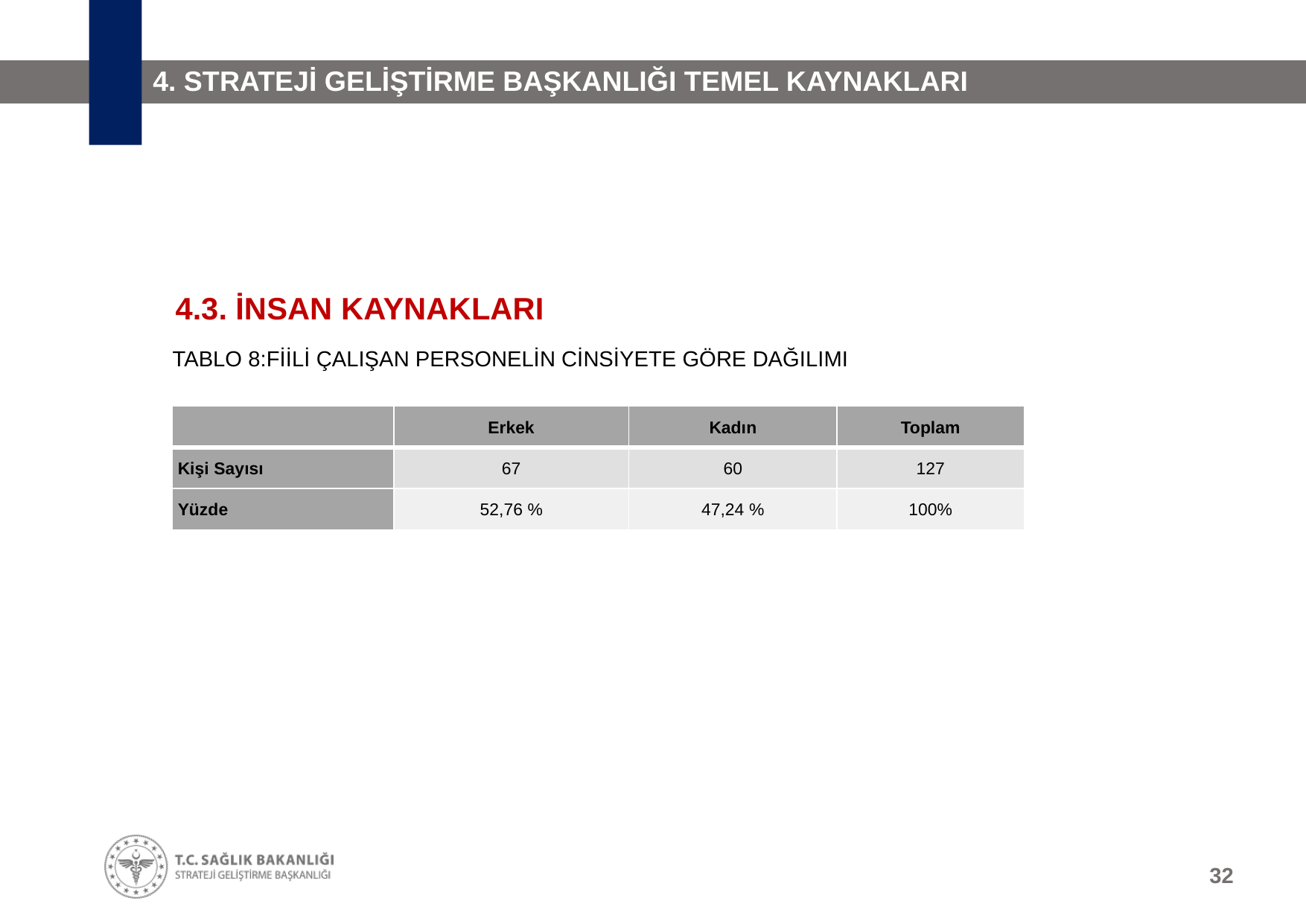

4. STRATEJİ GELİŞTİRME BAŞKANLIĞI TEMEL KAYNAKLARI
4.3. İNSAN KAYNAKLARI
Tablo 8:fiili çalışan personelin cinsiyete göre dağılımı

|  | Erkek | Kadın | Toplam |
| --- | --- | --- | --- |
| Kişi Sayısı | 67 | 60 | 127 |
| Yüzde | 52,76 % | 47,24 % | 100% |
32